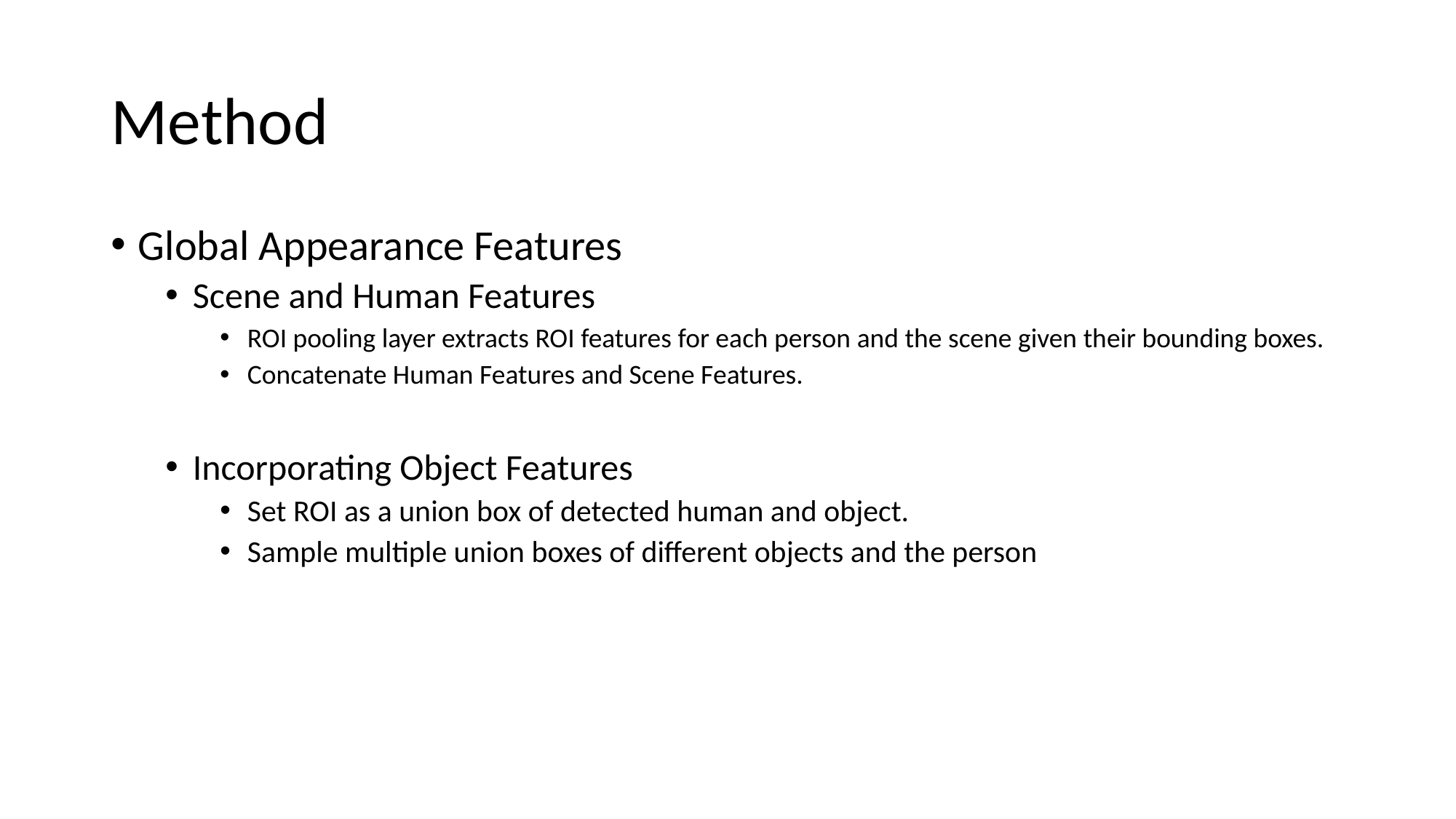

# Method
Global Appearance Features
Scene and Human Features
ROI pooling layer extracts ROI features for each person and the scene given their bounding boxes.
Concatenate Human Features and Scene Features.

Incorporating Object Features
Set ROI as a union box of detected human and object.
Sample multiple union boxes of different objects and the person